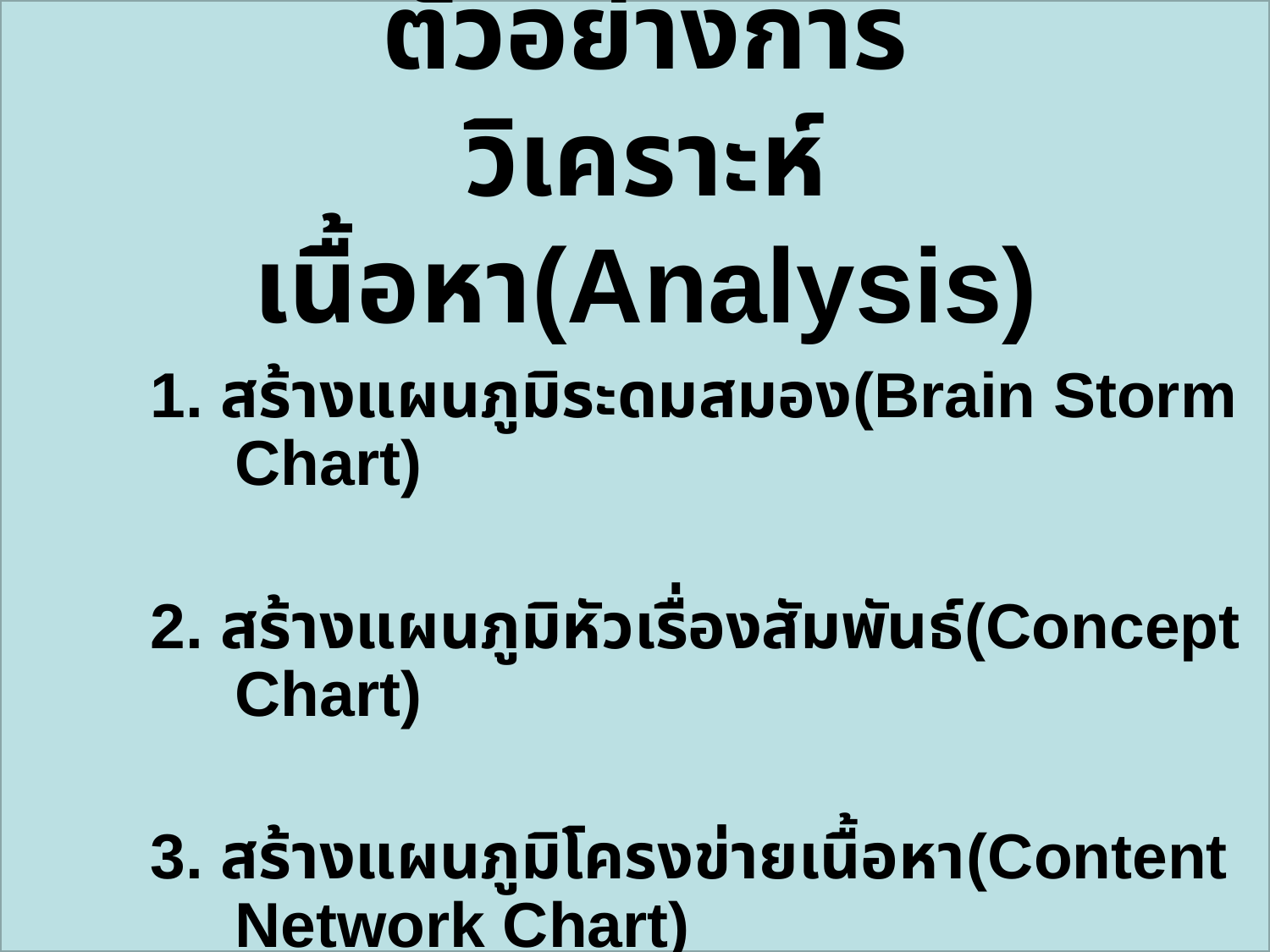

# ตัวอย่างการวิเคราะห์เนื้อหา(Analysis)
1. สร้างแผนภูมิระดมสมอง(Brain Storm Chart)

2. สร้างแผนภูมิหัวเรื่องสัมพันธ์(Concept Chart)

3. สร้างแผนภูมิโครงข่ายเนื้อหา(Content Network Chart)